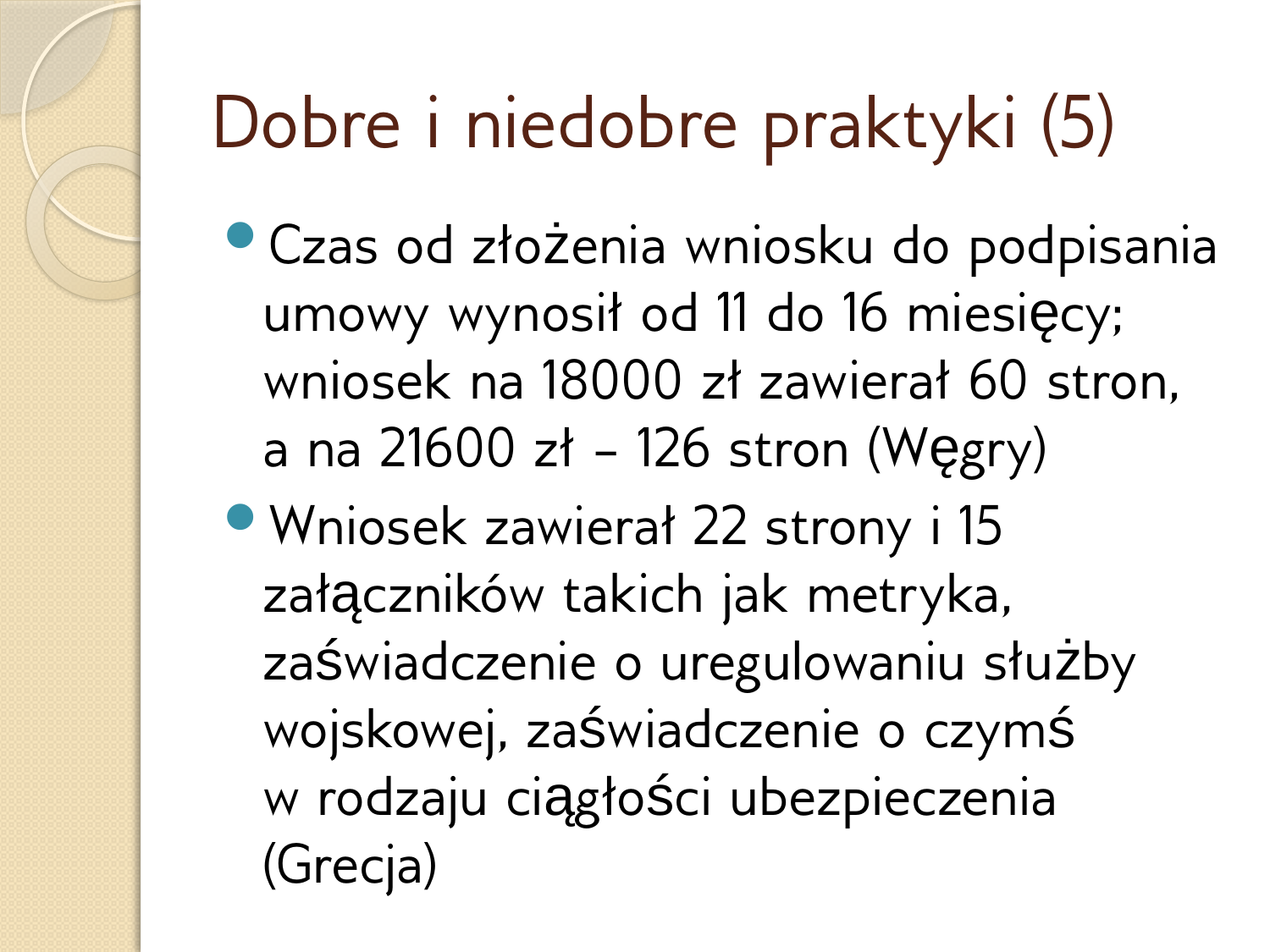

# Dobre i niedobre praktyki (5)
Czas od złożenia wniosku do podpisania umowy wynosił od 11 do 16 miesięcy; wniosek na 18000 zł zawierał 60 stron,
a na 21600 zł – 126 stron (Węgry)
Wniosek zawierał 22 strony i 15 załączników takich jak metryka, zaświadczenie o uregulowaniu służby wojskowej, zaświadczenie o czymś
w rodzaju ciągłości ubezpieczenia (Grecja)